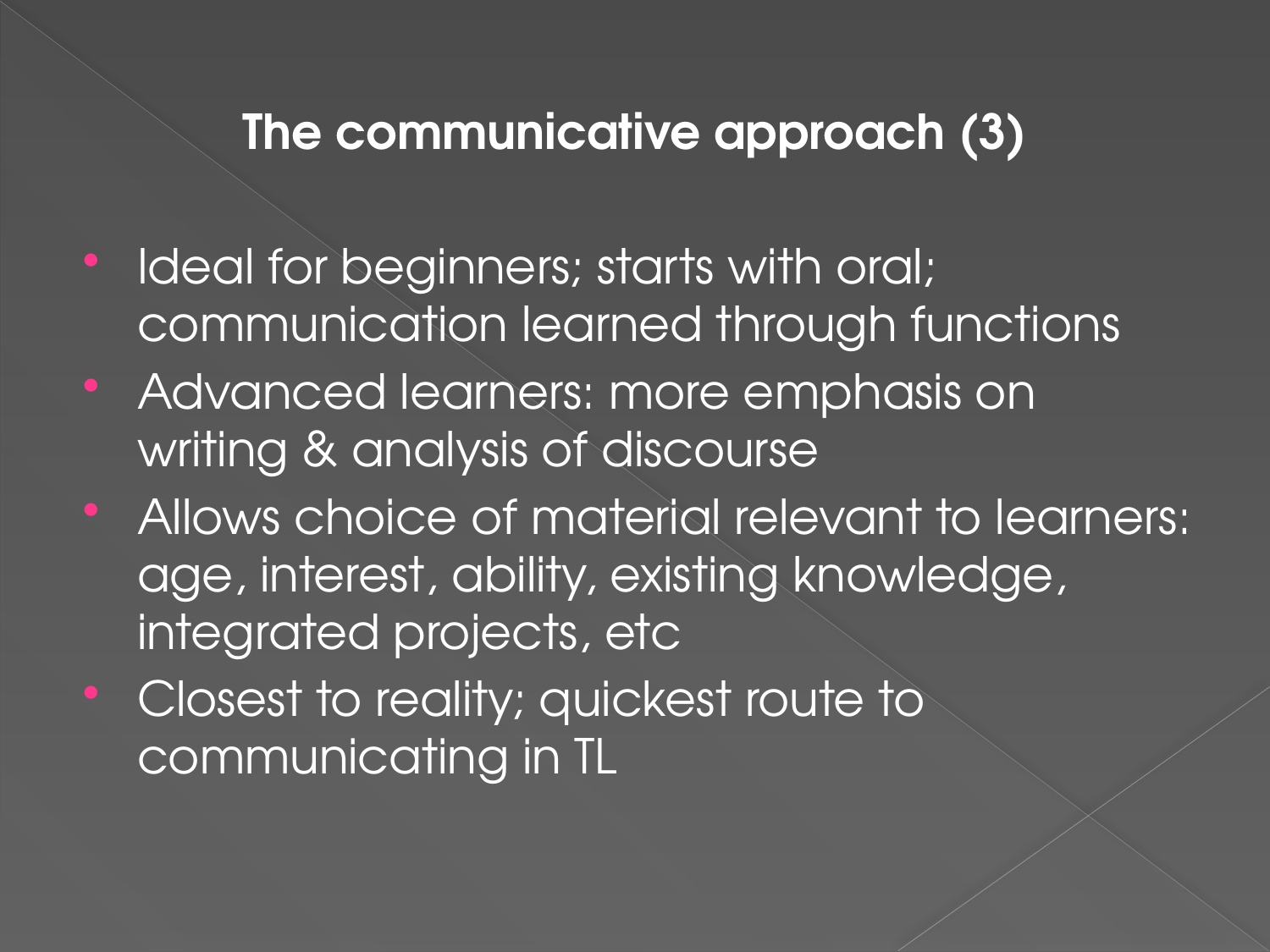

The communicative approach (3)

Ideal for beginners; starts with oral;
communication learned through functions
Advanced learners: more emphasis on writing & analysis of discourse
Allows choice of material relevant to learners:
age, interest, ability, existing knowledge,
integrated projects, etc
Closest to reality; quickest route to
communicating in TL